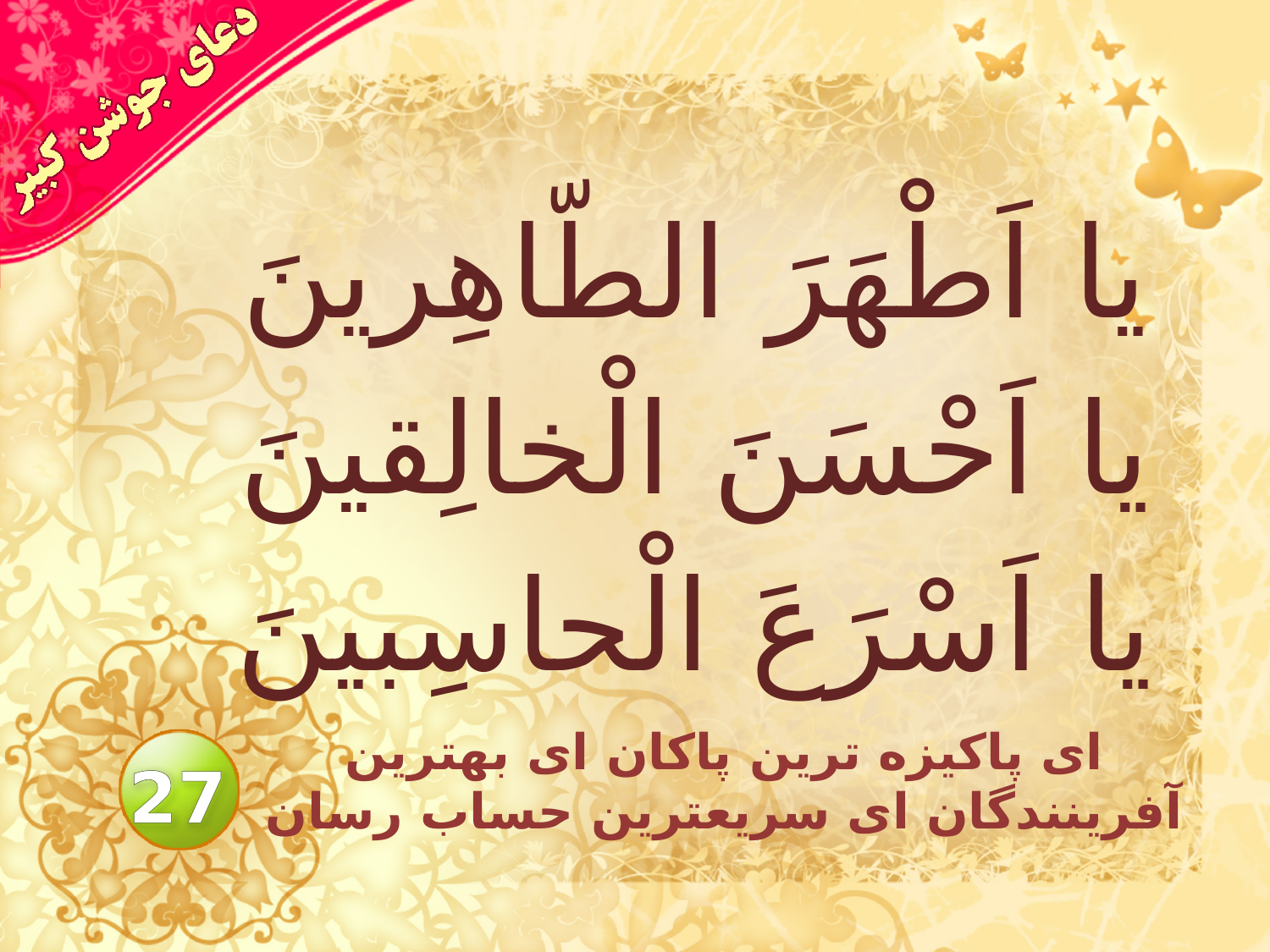

# يا اَطْهَرَ الطّاهِرينَ يا اَحْسَنَ الْخالِقينَ يا اَسْرَعَ الْحاسِبينَ
اى پاكيزه ترين پاكان اى بهترين آفرينندگان اى سريعترين حساب رسان

27